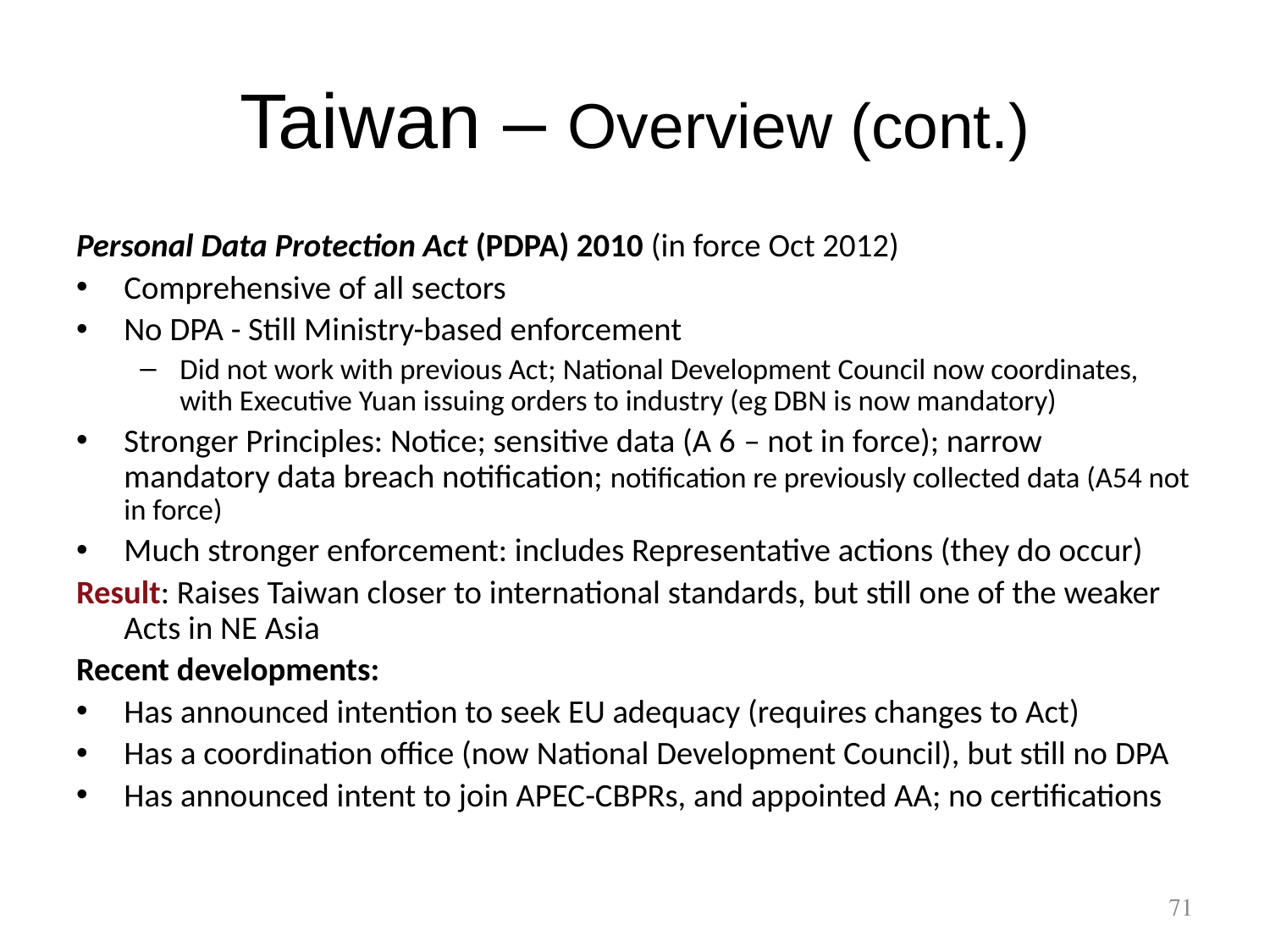

# Taiwan – Overview (cont.)
Personal Data Protection Act (PDPA) 2010 (in force Oct 2012)
Comprehensive of all sectors
No DPA - Still Ministry-based enforcement
Did not work with previous Act; National Development Council now coordinates, with Executive Yuan issuing orders to industry (eg DBN is now mandatory)
Stronger Principles: Notice; sensitive data (A 6 – not in force); narrow mandatory data breach notification; notification re previously collected data (A54 not in force)
Much stronger enforcement: includes Representative actions (they do occur)
Result: Raises Taiwan closer to international standards, but still one of the weaker Acts in NE Asia
Recent developments:
Has announced intention to seek EU adequacy (requires changes to Act)
Has a coordination office (now National Development Council), but still no DPA
Has announced intent to join APEC-CBPRs, and appointed AA; no certifications
71